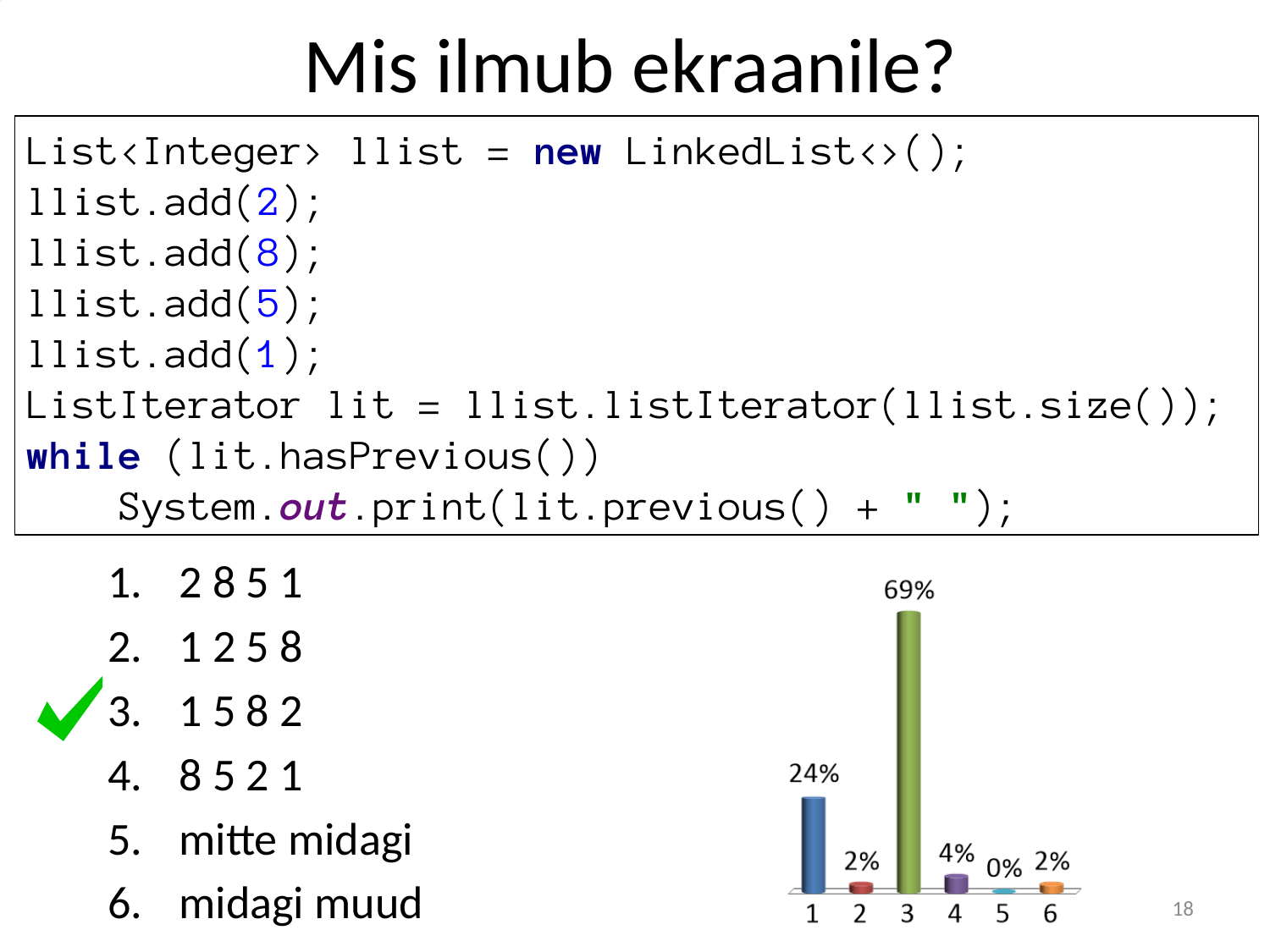

# Mis ilmub ekraanile?
List<Integer> llist = new LinkedList<>();
llist.add(2);
llist.add(8);
llist.add(5);
llist.add(1);
ListIterator lit = llist.listIterator(llist.size());
while (lit.hasPrevious())
    System.out.print(lit.previous() + " ");
2 8 5 1
1 2 5 8
1 5 8 2
8 5 2 1
mitte midagi
midagi muud

18